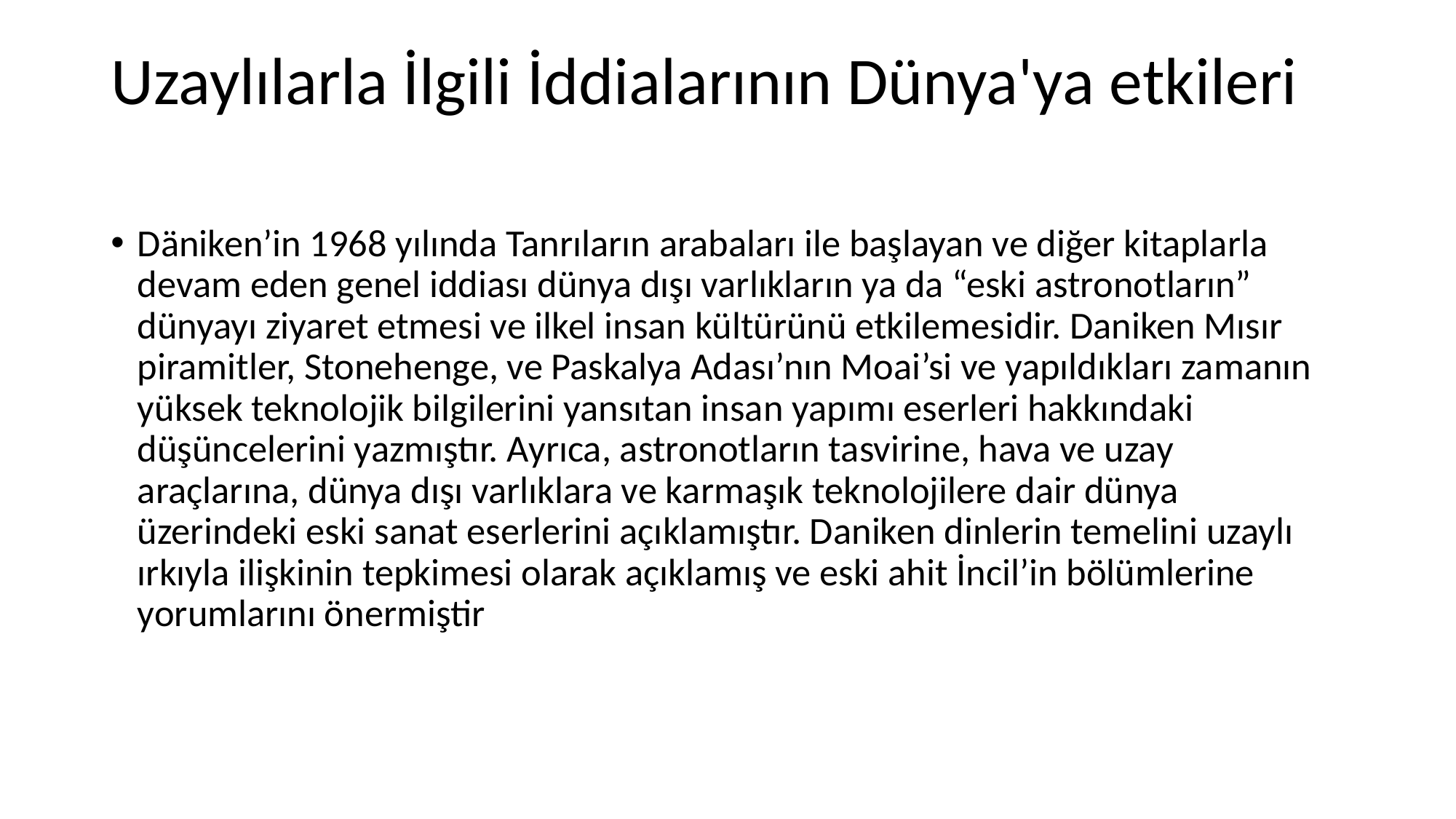

# Uzaylılarla İlgili İddialarının Dünya'ya etkileri
Däniken’in 1968 yılında Tanrıların arabaları ile başlayan ve diğer kitaplarla devam eden genel iddiası dünya dışı varlıkların ya da “eski astronotların” dünyayı ziyaret etmesi ve ilkel insan kültürünü etkilemesidir. Daniken Mısır piramitler, Stonehenge, ve Paskalya Adası’nın Moai’si ve yapıldıkları zamanın yüksek teknolojik bilgilerini yansıtan insan yapımı eserleri hakkındaki düşüncelerini yazmıştır. Ayrıca, astronotların tasvirine, hava ve uzay araçlarına, dünya dışı varlıklara ve karmaşık teknolojilere dair dünya üzerindeki eski sanat eserlerini açıklamıştır. Daniken dinlerin temelini uzaylı ırkıyla ilişkinin tepkimesi olarak açıklamış ve eski ahit İncil’in bölümlerine yorumlarını önermiştir